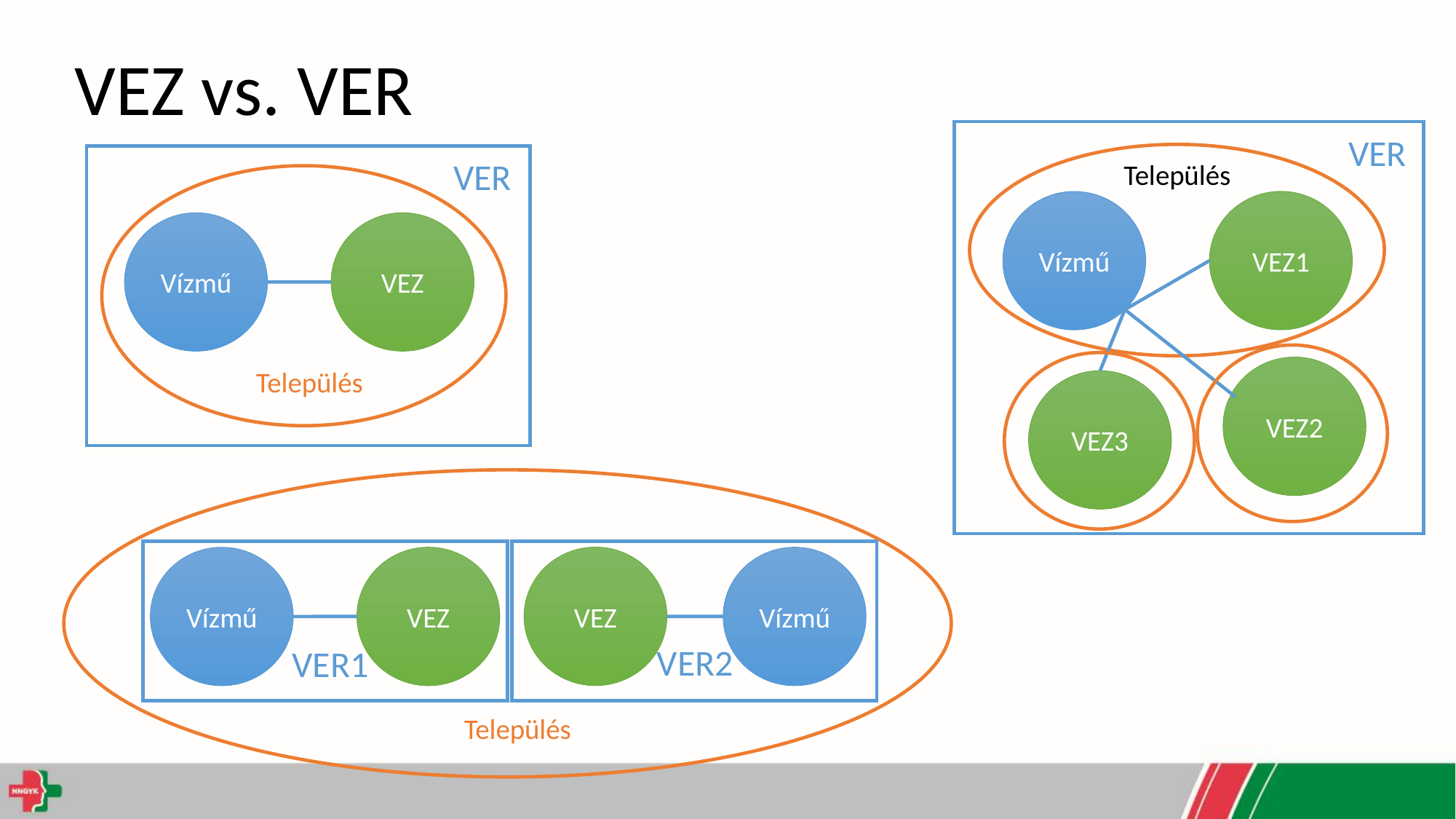

# VEZ vs. VER

VER

Település
VEZ1
Vízmű

VEZ2
VEZ3

VER

VEZ
Vízmű
Település

VEZ
VEZ
Vízmű
Vízmű
VER2
VER1
Település